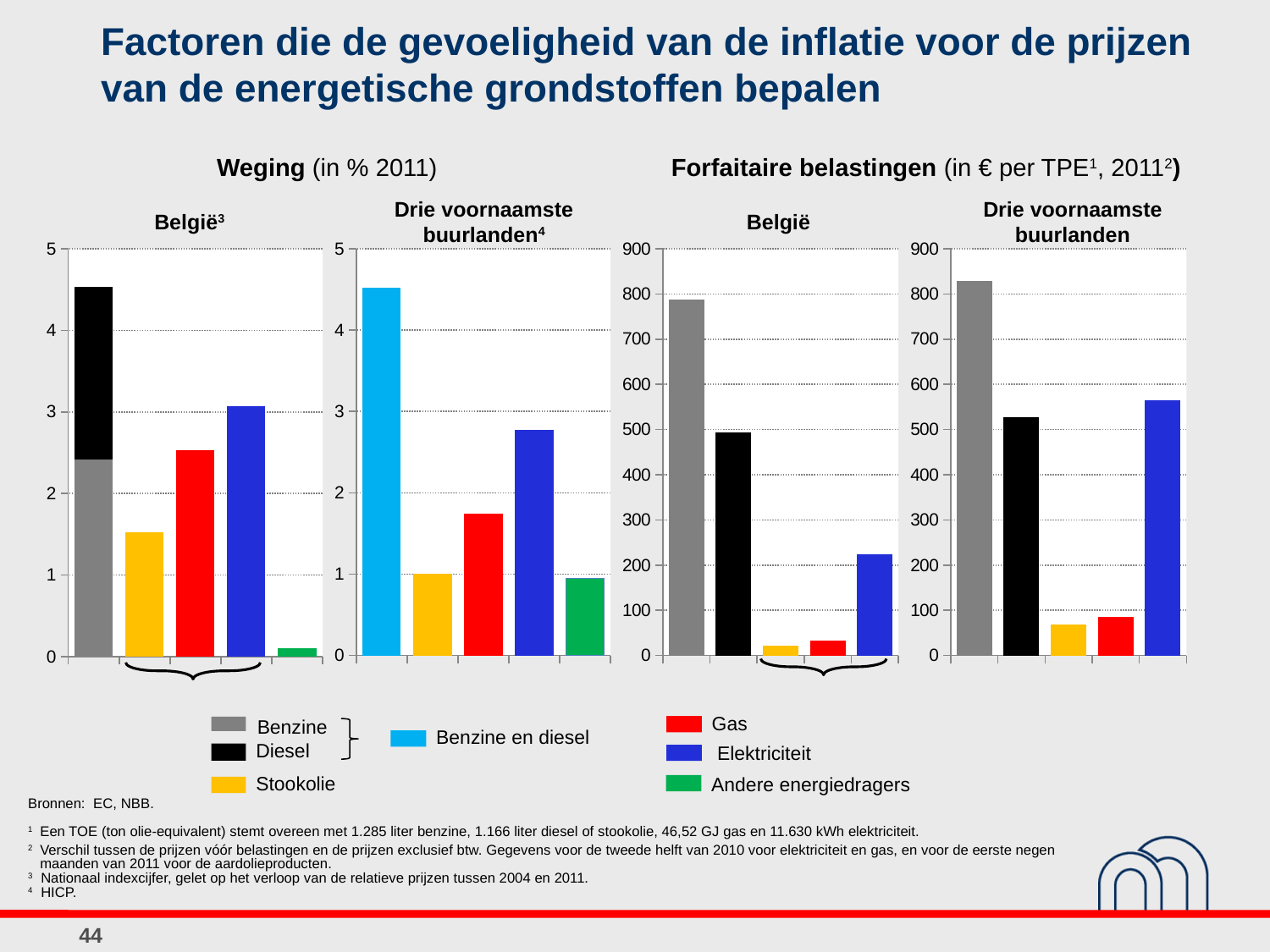

# Factoren die de gevoeligheid van de inflatie voor de prijzen van de energetische grondstoffen bepalen
Weging (in % 2011)
Forfaitaire belastingen (in € per TPE1, 20112)
België3
Drie voornaamste buurlanden4
België
Drie voornaamste buurlanden

### Chart

| Category | Belgique |  |
|---|---|---|
| Essence et diesel | 2.4191925755503996 | 2.1092838433024212 |
| Mazout de chauffage | 1.5235206687237366 | None |
| Gaz | 2.5343574241401723 | None |
| Electricité | 3.068373698148811 | None |
| Autres | 0.10636349096022311 | None |

### Chart

| Category | Trois principaux pays voisins |  |
|---|---|---|
| Essence et diesel | 4.5247184407504255 | None |
| Mazout de chauffage | 1.0090842228054557 | None |
| Gaz | 1.7458880334402642 | None |
| Electricité | 2.7723493341110137 | None |
| Autres | 0.9445009040536595 | None |

### Chart

| Category | Belgique |
|---|---|
| Essence | 788.1840872245045 |
| Diesel | 492.9499229291654 |
| Mazout de chauffage | 21.55214880228719 |
| Gaz | 32.564 |
| Electricité | 224.459 |

### Chart

| Category | Trois principaux pays voisins |
|---|---|
| Essence | 828.5389652314661 |
| Diesel | 527.492621529105 |
| Mazout de chauffage | 69.45294290188558 |
| Gaz | 86.29747516413939 |
| Electricité | 564.960289000323 |

Gas
Benzine

Benzine en diesel

Diesel
Elektriciteit

Stookolie
Andere energiedragers

| Bronnen: EC, NBB. 1 Een TOE (ton olie-equivalent) stemt overeen met 1.285 liter benzine, 1.166 liter diesel of stookolie, 46,52 GJ gas en 11.630 kWh elektriciteit. 2 Verschil tussen de prijzen vóór belastingen en de prijzen exclusief btw. Gegevens voor de tweede helft van 2010 voor elektriciteit en gas, en voor de eerste negen maanden van 2011 voor de aardolieproducten. 3 Nationaal indexcijfer, gelet op het verloop van de relatieve prijzen tussen 2004 en 2011. 4 HICP. |
| --- |
44